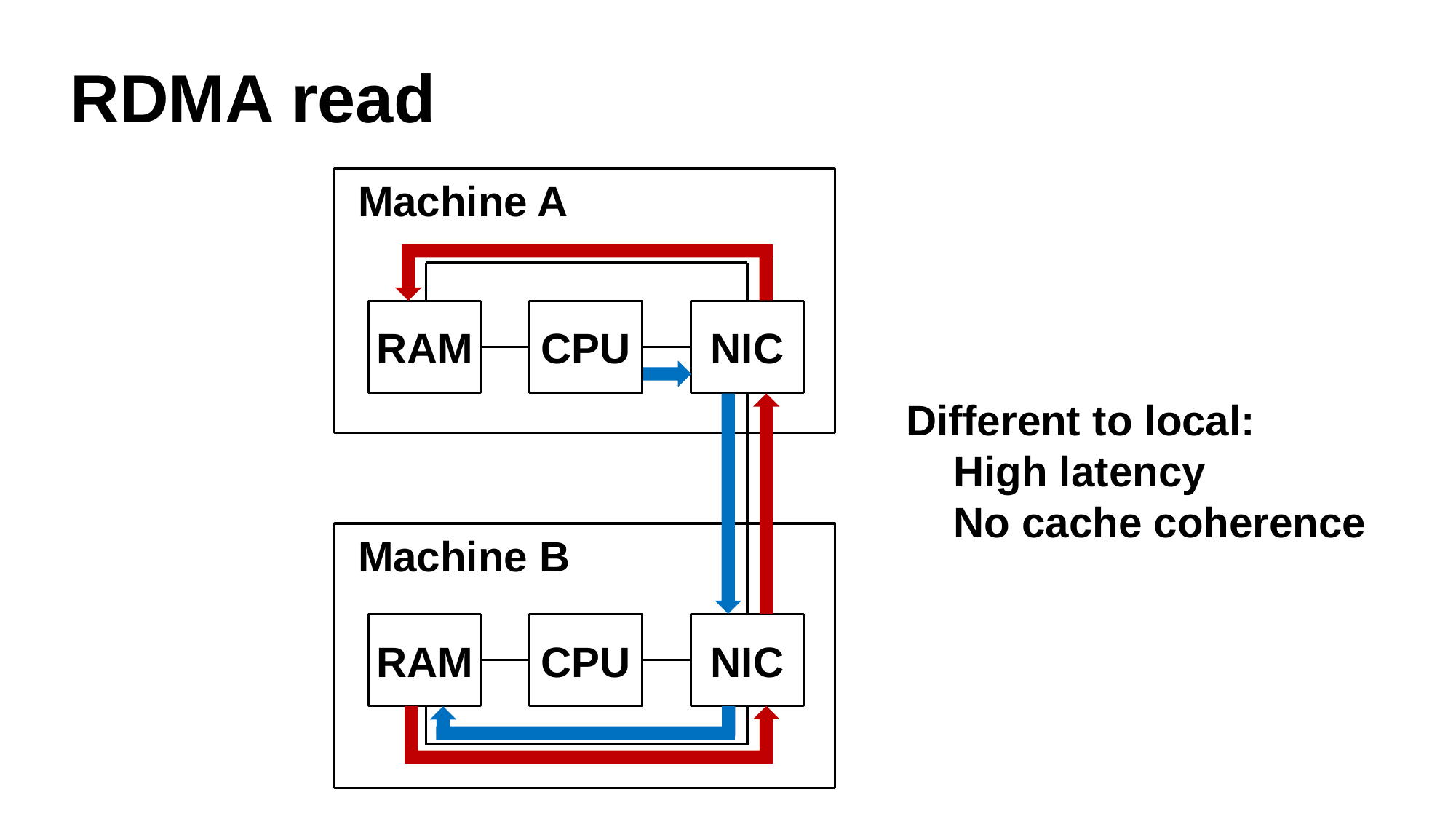

# RDMA read
  Machine A

RAM
CPU
NIC

Different to local:
    High latency
    No cache coherence

  Machine B
RAM
CPU
NIC